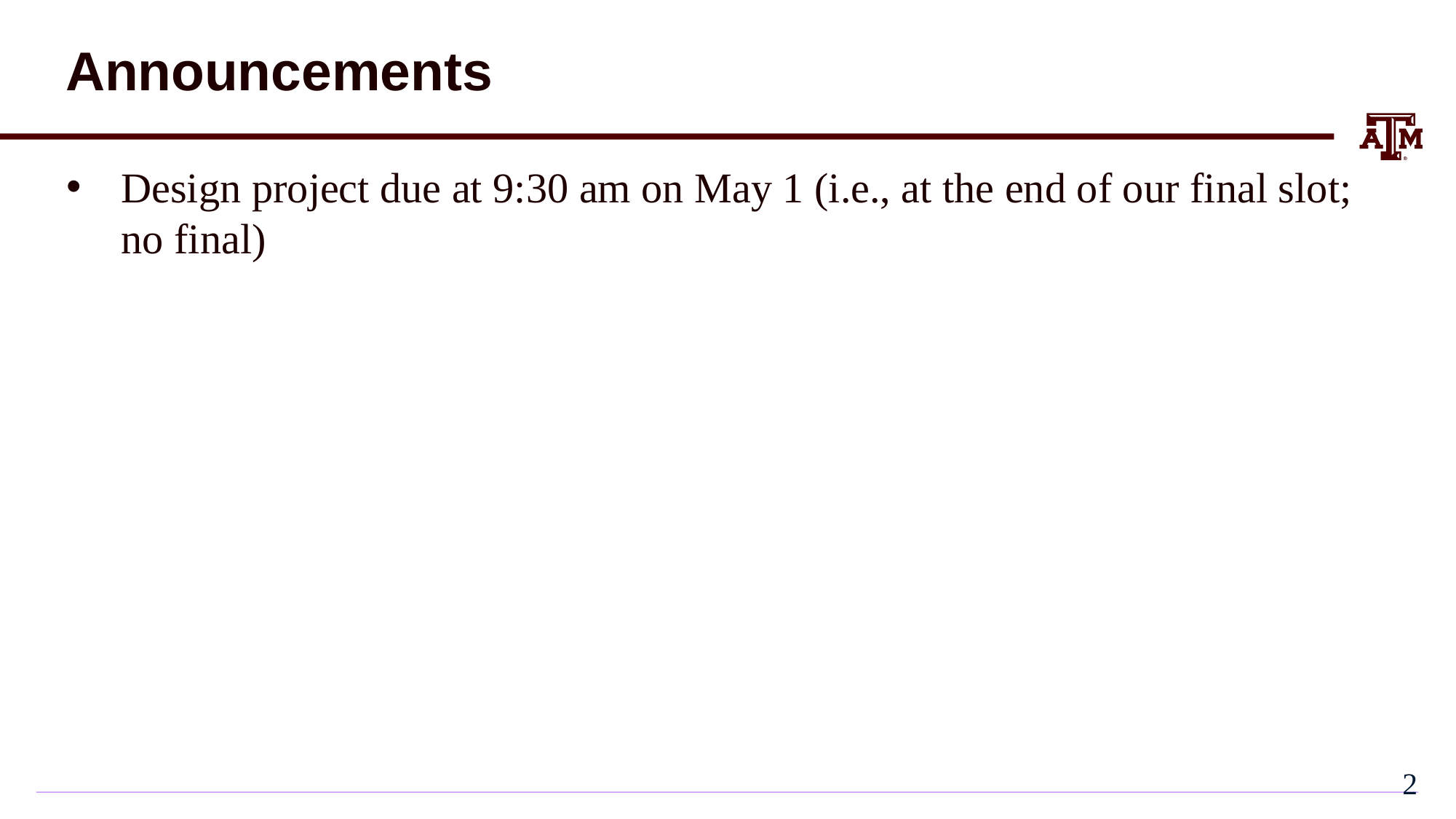

# Announcements
Design project due at 9:30 am on May 1 (i.e., at the end of our final slot; no final)

2